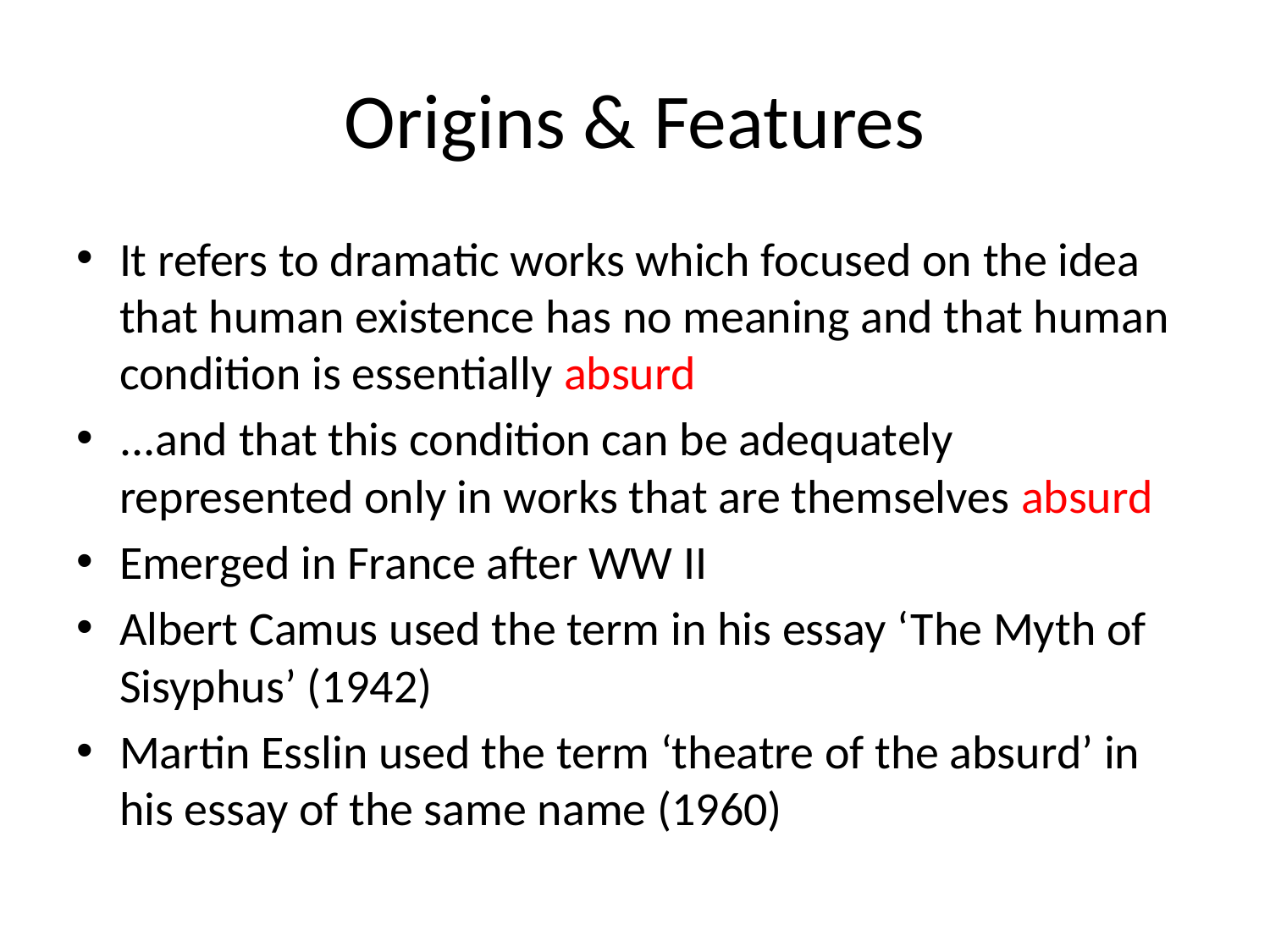

# Origins & Features
It refers to dramatic works which focused on the idea that human existence has no meaning and that human condition is essentially absurd
...and that this condition can be adequately represented only in works that are themselves absurd
Emerged in France after WW II
Albert Camus used the term in his essay ‘The Myth of Sisyphus’ (1942)
Martin Esslin used the term ‘theatre of the absurd’ in his essay of the same name (1960)